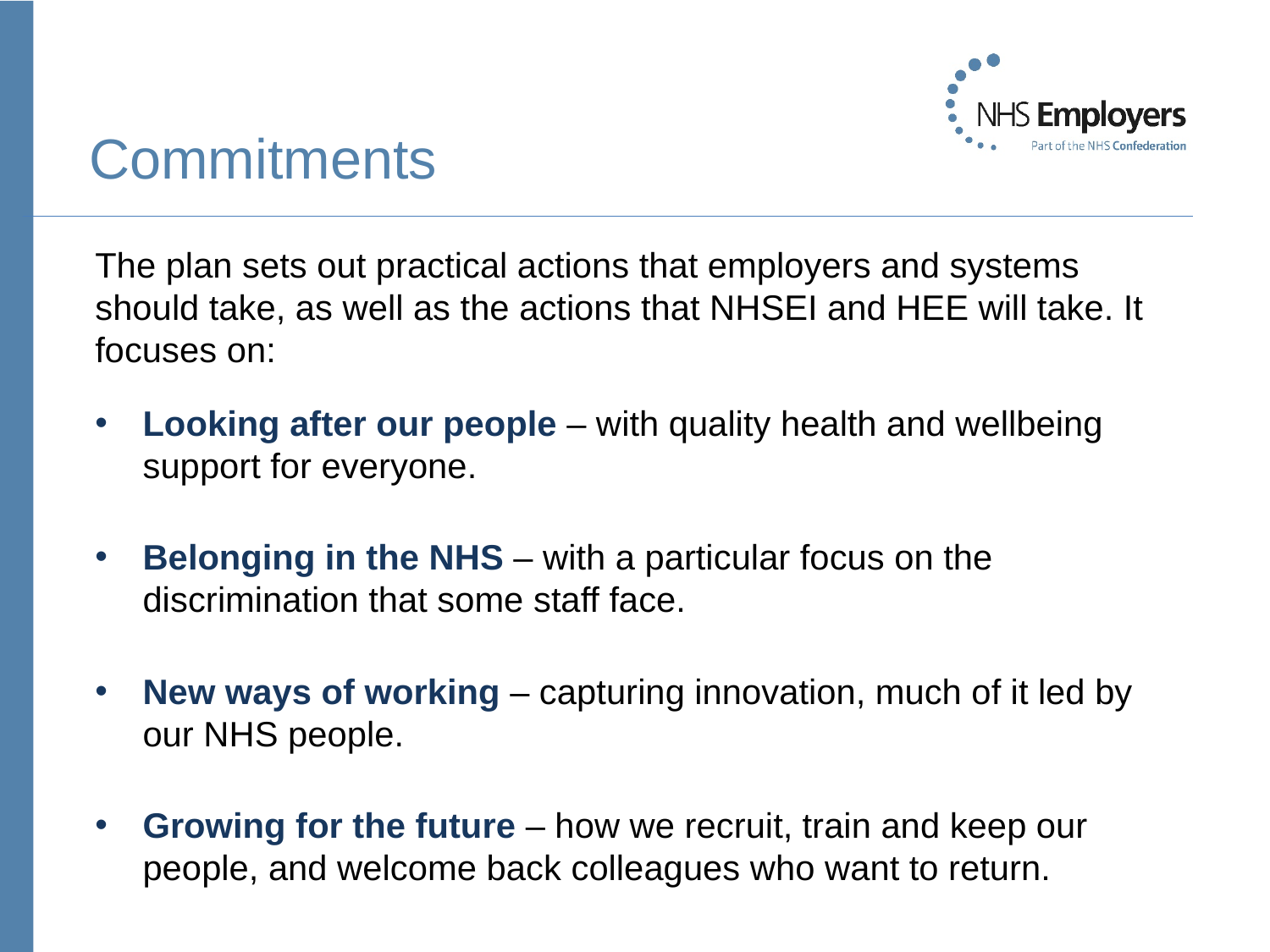

# Commitments
The plan sets out practical actions that employers and systems should take, as well as the actions that NHSEI and HEE will take. It focuses on:

Looking after our people – with quality health and wellbeing support for everyone.
Belonging in the NHS – with a particular focus on the discrimination that some staff face.
New ways of working – capturing innovation, much of it led by our NHS people.
Growing for the future – how we recruit, train and keep our people, and welcome back colleagues who want to return.